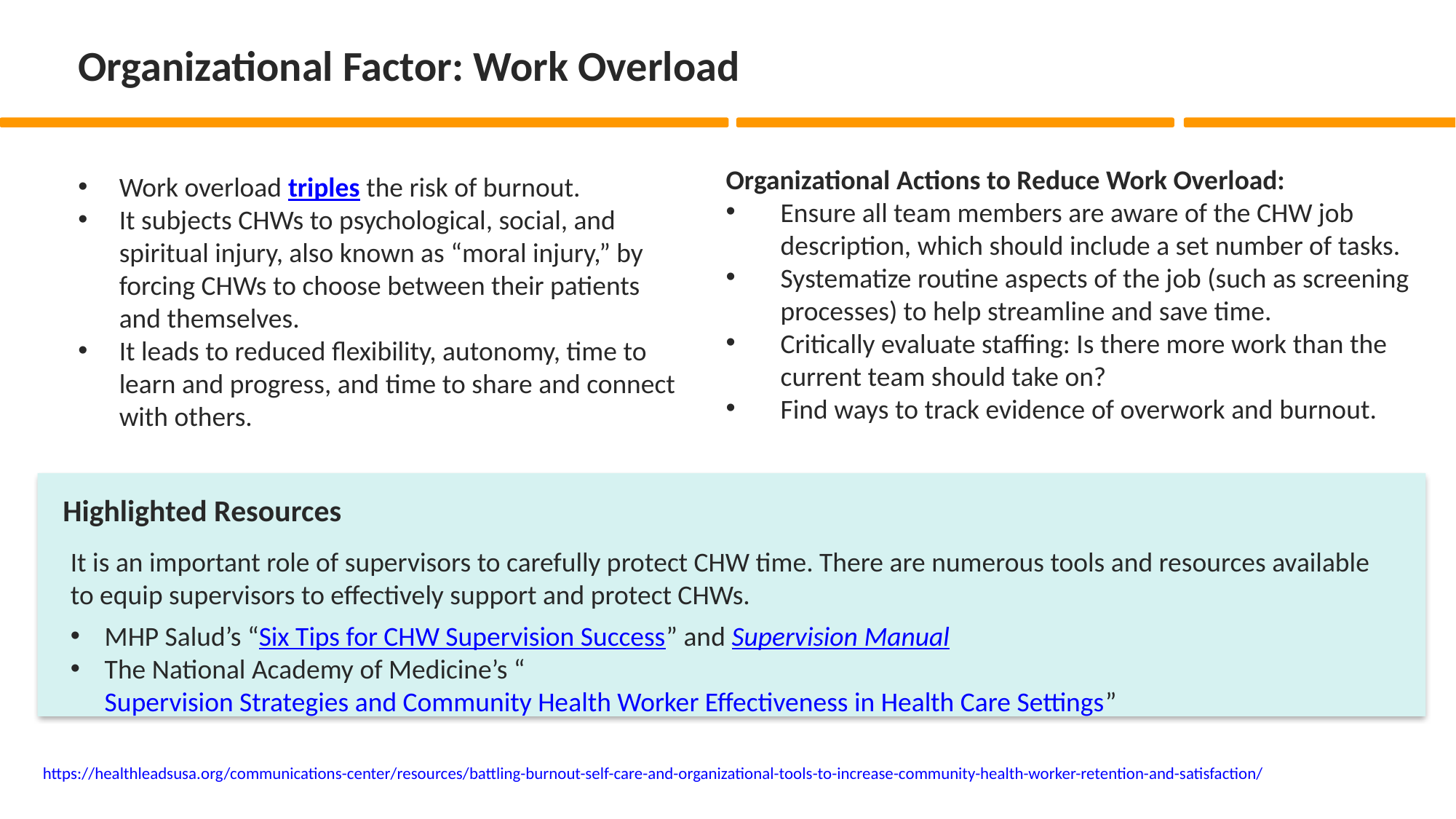

# Organizational Factor: Work Overload
Organizational Actions to Reduce Work Overload:
Ensure all team members are aware of the CHW job description, which should include a set number of tasks.
Systematize routine aspects of the job (such as screening processes) to help streamline and save time.
Critically evaluate staffing: Is there more work than the current team should take on?
Find ways to track evidence of overwork and burnout.
Work overload triples the risk of burnout.
It subjects CHWs to psychological, social, and spiritual injury, also known as “moral injury,” by forcing CHWs to choose between their patients and themselves.
It leads to reduced flexibility, autonomy, time to learn and progress, and time to share and connect with others.

Highlighted Resources
It is an important role of supervisors to carefully protect CHW time. There are numerous tools and resources available to equip supervisors to effectively support and protect CHWs.
MHP Salud’s “Six Tips for CHW Supervision Success” and Supervision Manual
The National Academy of Medicine’s “Supervision Strategies and Community Health Worker Effectiveness in Health Care Settings”
https://healthleadsusa.org/communications-center/resources/battling-burnout-self-care-and-organizational-tools-to-increase-community-health-worker-retention-and-satisfaction/